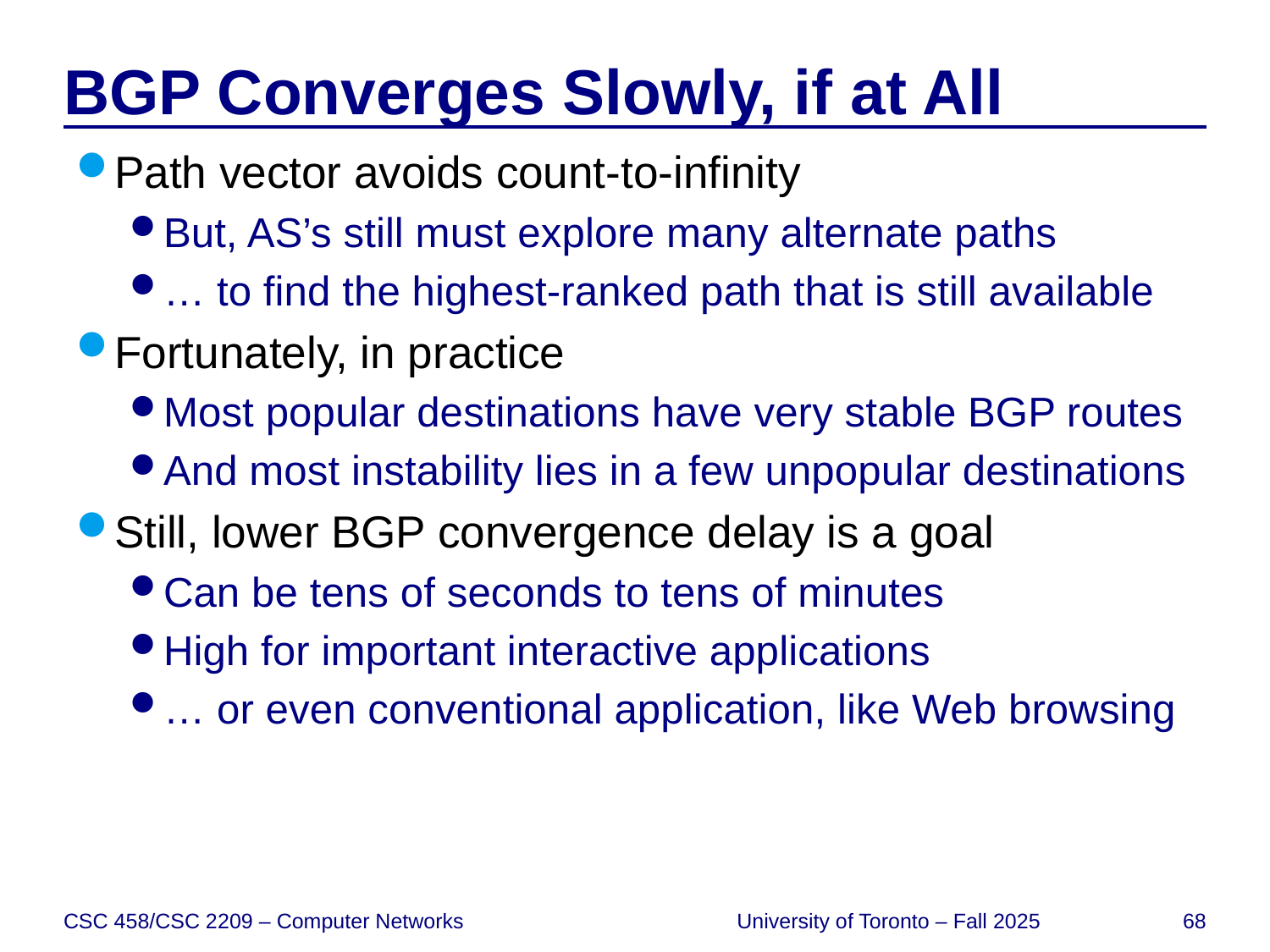

# BGP Converges Slowly, if at All
Path vector avoids count-to-infinity
But, AS’s still must explore many alternate paths
… to find the highest-ranked path that is still available
Fortunately, in practice
Most popular destinations have very stable BGP routes
And most instability lies in a few unpopular destinations
Still, lower BGP convergence delay is a goal
Can be tens of seconds to tens of minutes
High for important interactive applications
… or even conventional application, like Web browsing
CSC 458/CSC 2209 – Computer Networks
University of Toronto – Fall 2025
68